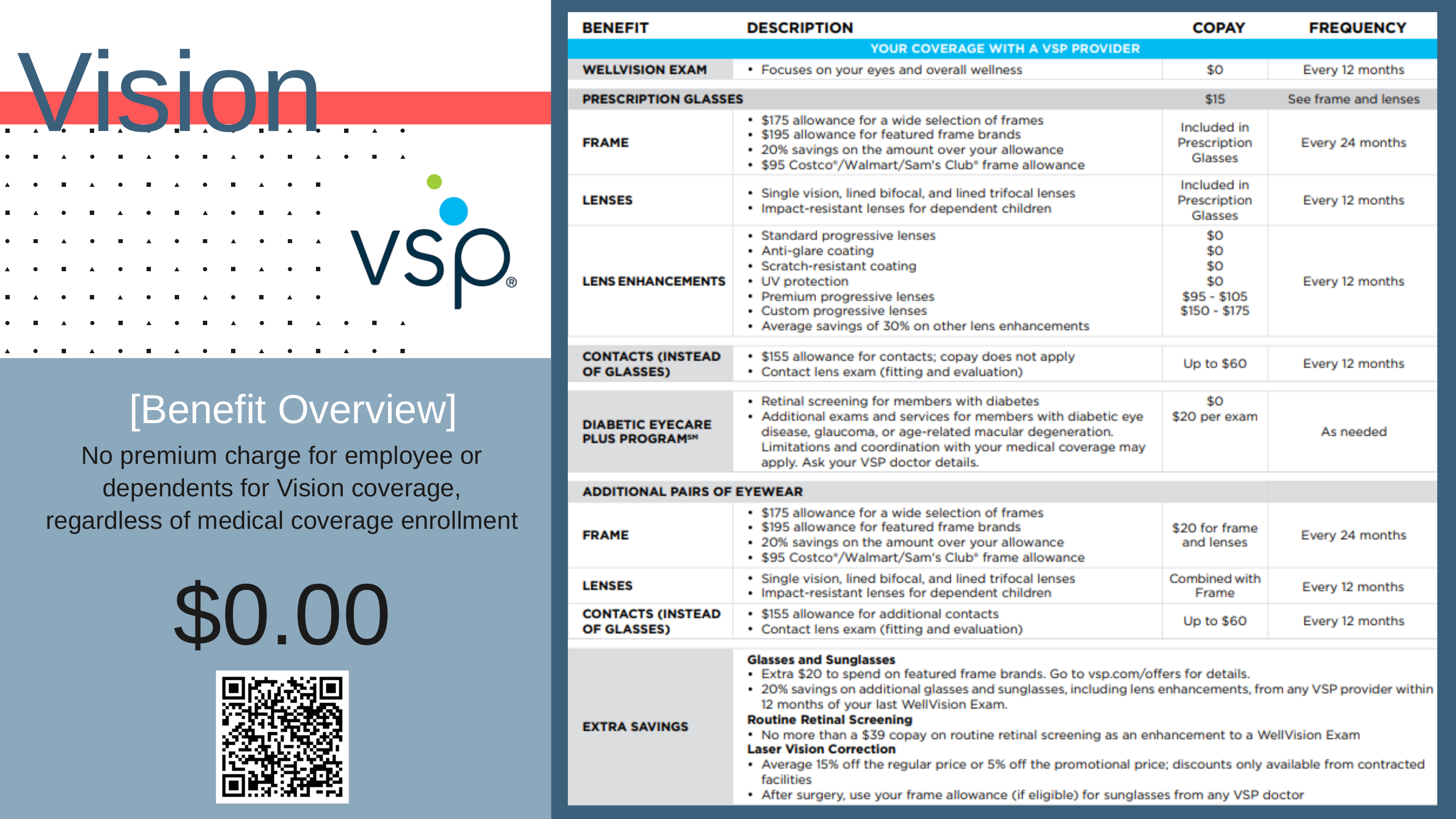

Vision

[Benefit Overview]
No premium charge for employee or dependents for Vision coverage, regardless of medical coverage enrollment
$0.00